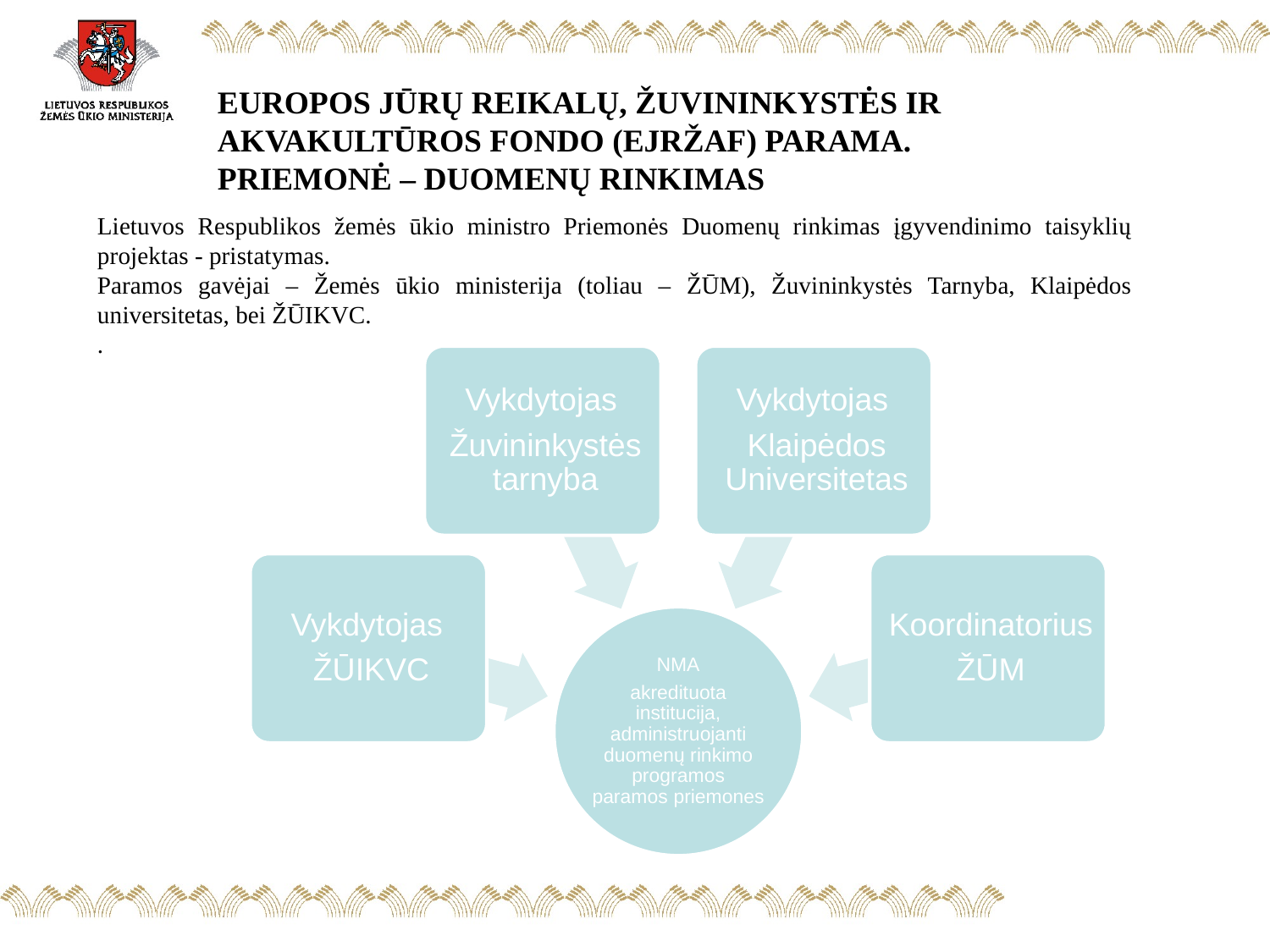

EUROPOS JŪRŲ REIKALŲ, ŽUVININKYSTĖS IR AKVAKULTŪROS FONDO (EJRŽAF) PARAMA.
PRIEMONĖ – DUOMENŲ RINKIMAS
Lietuvos Respublikos žemės ūkio ministro Priemonės Duomenų rinkimas įgyvendinimo taisyklių projektas - pristatymas.
Paramos gavėjai – Žemės ūkio ministerija (toliau – ŽŪM), Žuvininkystės Tarnyba, Klaipėdos universitetas, bei ŽŪIKVC.
.

NMA
akredituota institucija, administruojanti duomenų rinkimo programos paramos priemones
Vykdytojas
ŽŪIKVC
Vykdytojas
Žuvininkystės tarnyba
Vykdytojas
Klaipėdos Universitetas
Koordinatorius
ŽŪM